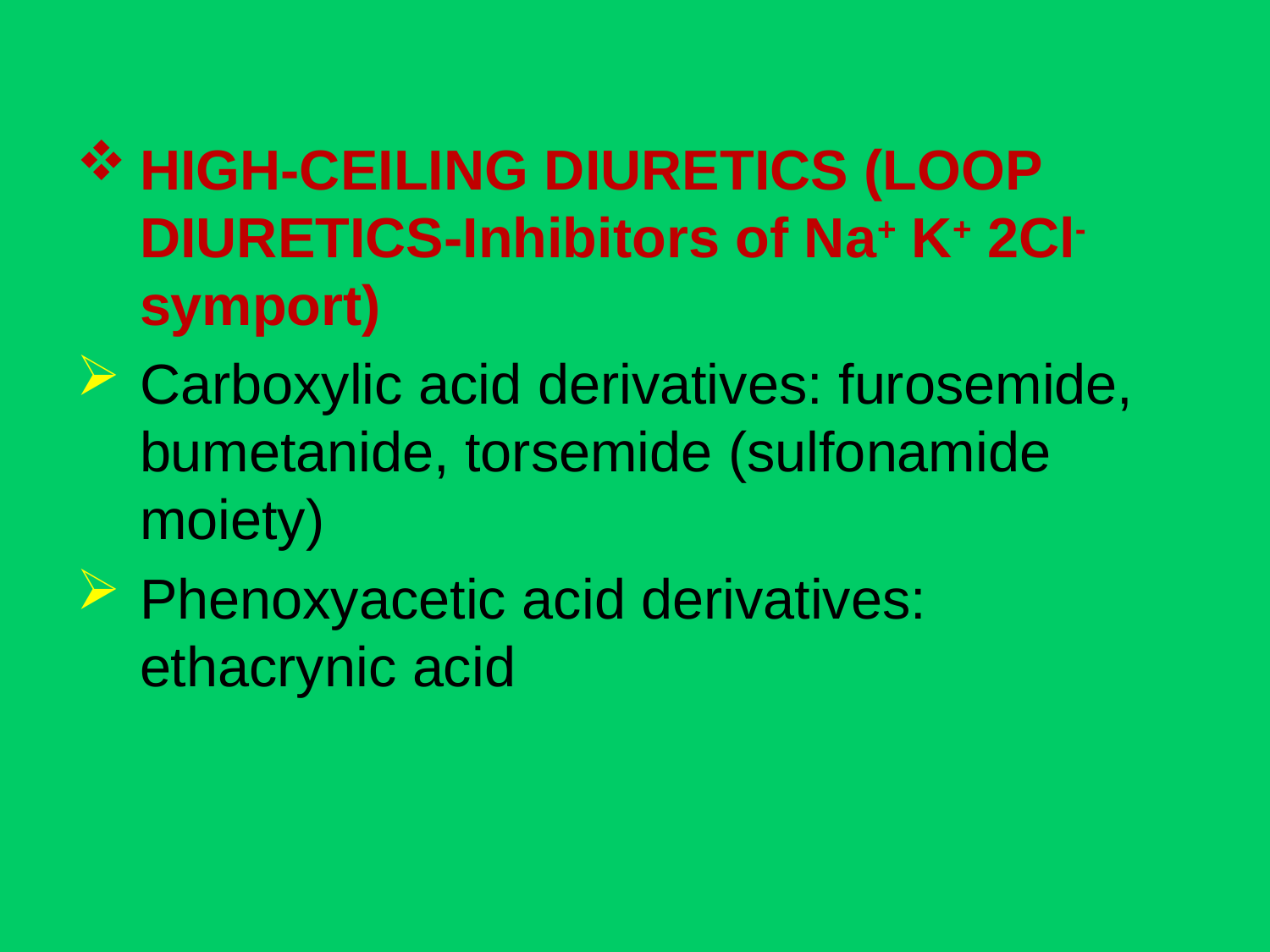

HIGH-CEILING DIURETICS (LOOP DIURETICS-Inhibitors of Na+ K+ 2Cl- symport)
Carboxylic acid derivatives: furosemide, bumetanide, torsemide (sulfonamide moiety)
Phenoxyacetic acid derivatives: ethacrynic acid